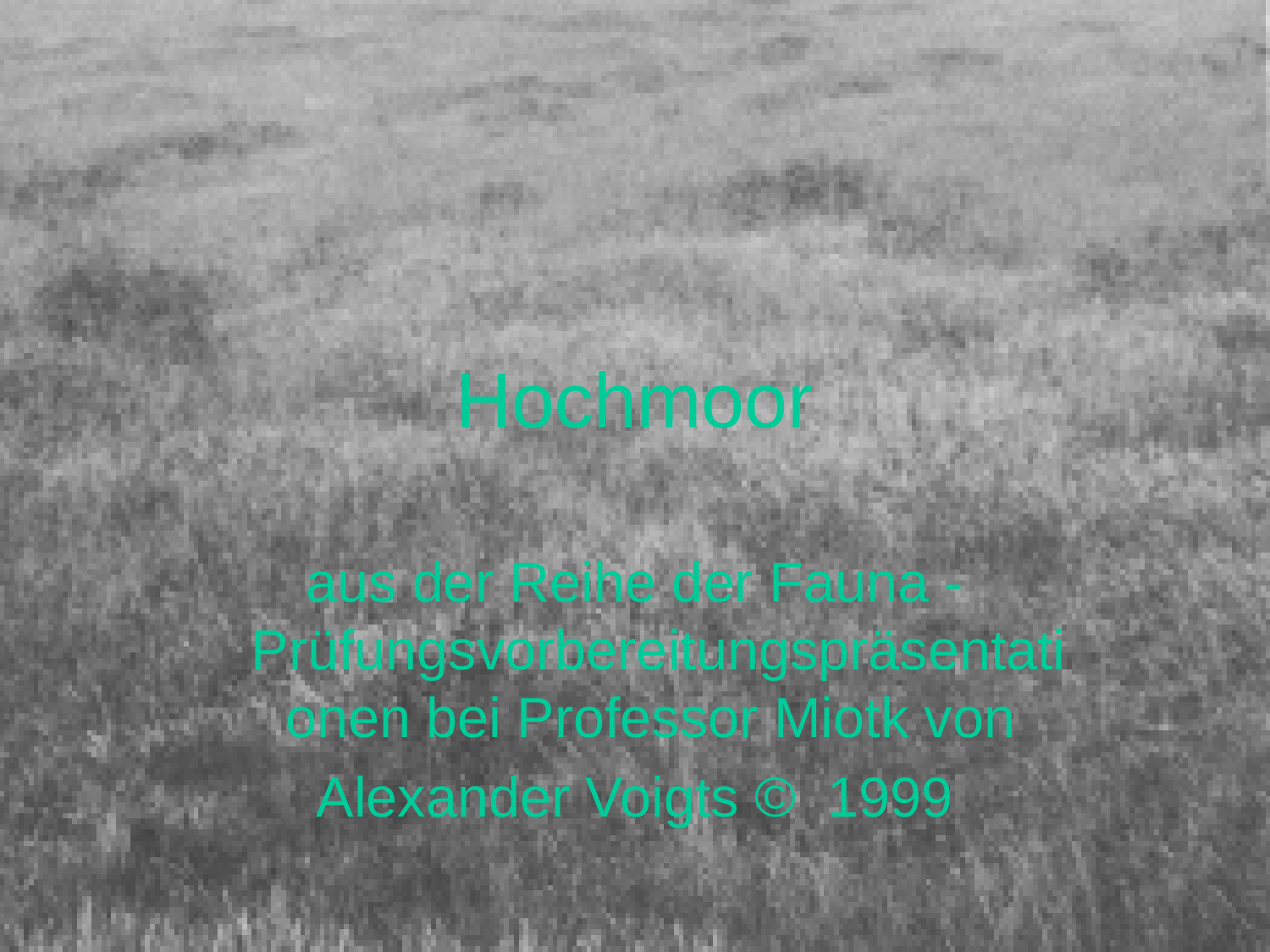

# Hochmoor
aus der Reihe der Fauna - Prüfungsvorbereitungspräsentationen bei Professor Miotk von
Alexander Voigts ©  1999